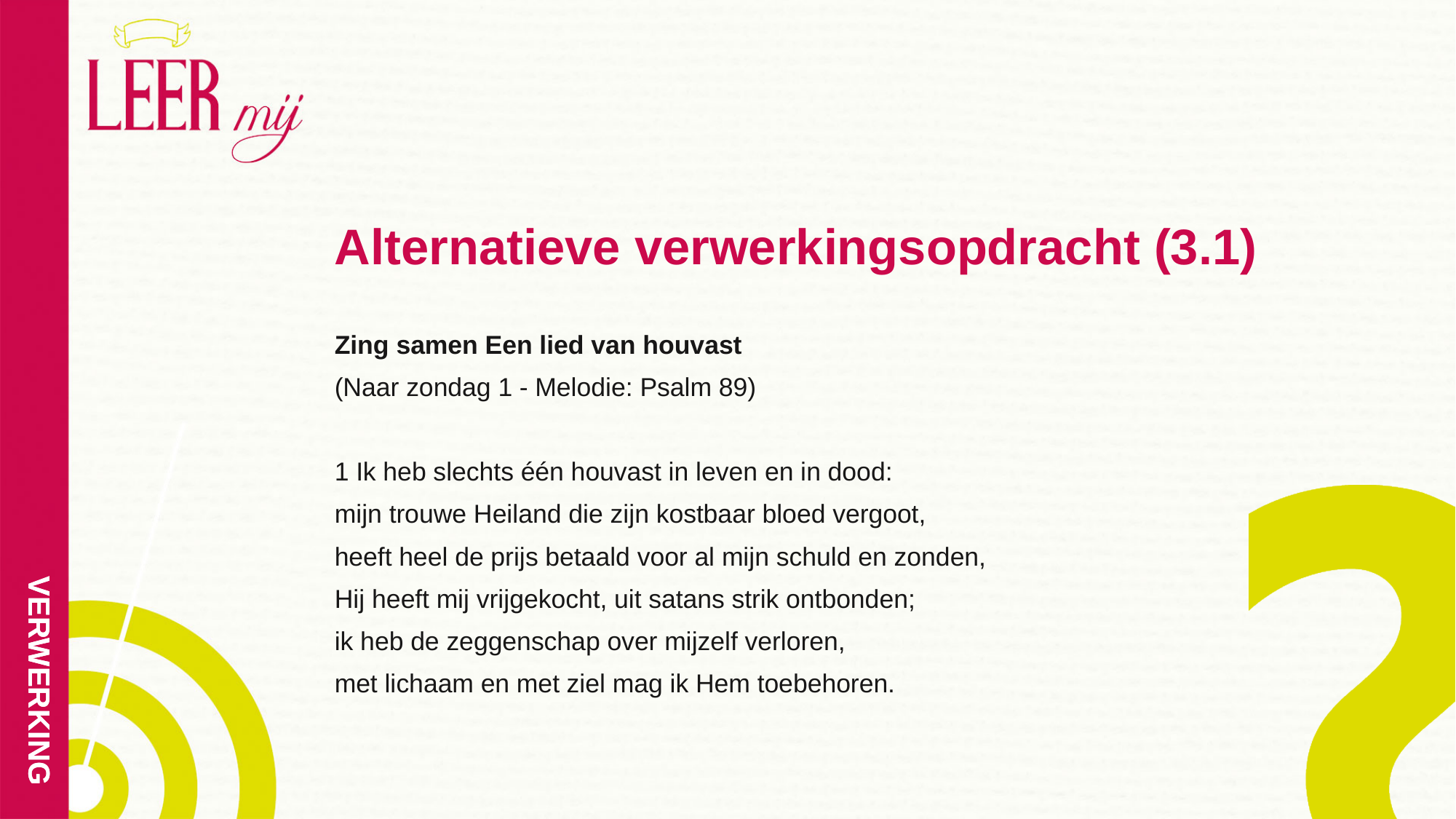

# Alternatieve verwerkingsopdracht (3.1)
Zing samen Een lied van houvast
(Naar zondag 1 - Melodie: Psalm 89)

1 Ik heb slechts één houvast in leven en in dood:
mijn trouwe Heiland die zijn kostbaar bloed vergoot,
heeft heel de prijs betaald voor al mijn schuld en zonden,
Hij heeft mij vrijgekocht, uit satans strik ontbonden;
ik heb de zeggenschap over mijzelf verloren,
met lichaam en met ziel mag ik Hem toebehoren.